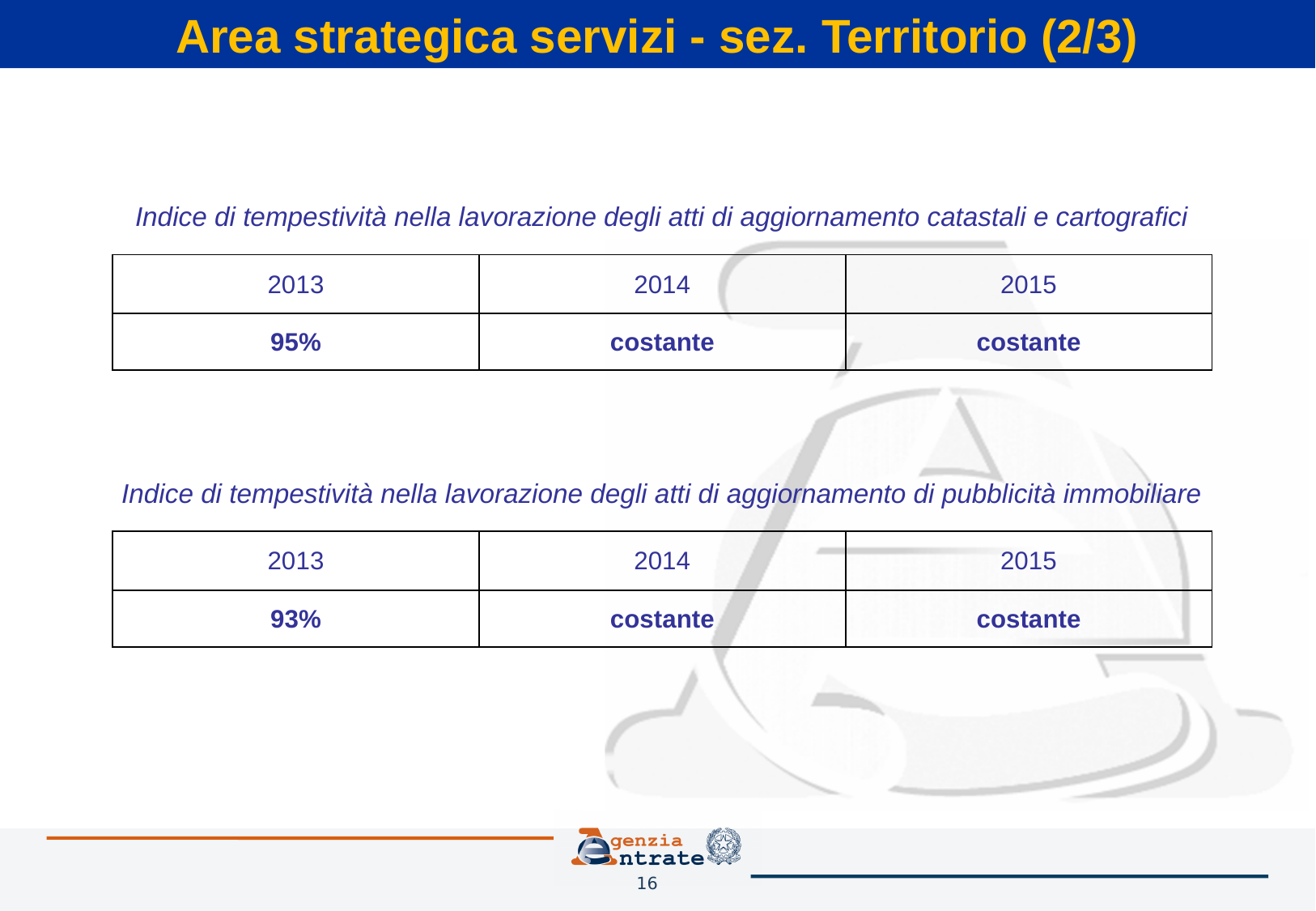

Area strategica servizi - sez. Territorio (2/3)

| Indice di tempestività nella lavorazione degli atti di aggiornamento catastali e cartografici |  |  |
| --- | --- | --- |
| 2013 | 2014 | 2015 |
| 95% | costante | costante |
| Indice di tempestività nella lavorazione degli atti di aggiornamento di pubblicità immobiliare |  |  |
| --- | --- | --- |
| 2013 | 2014 | 2015 |
| 93% | costante | costante |